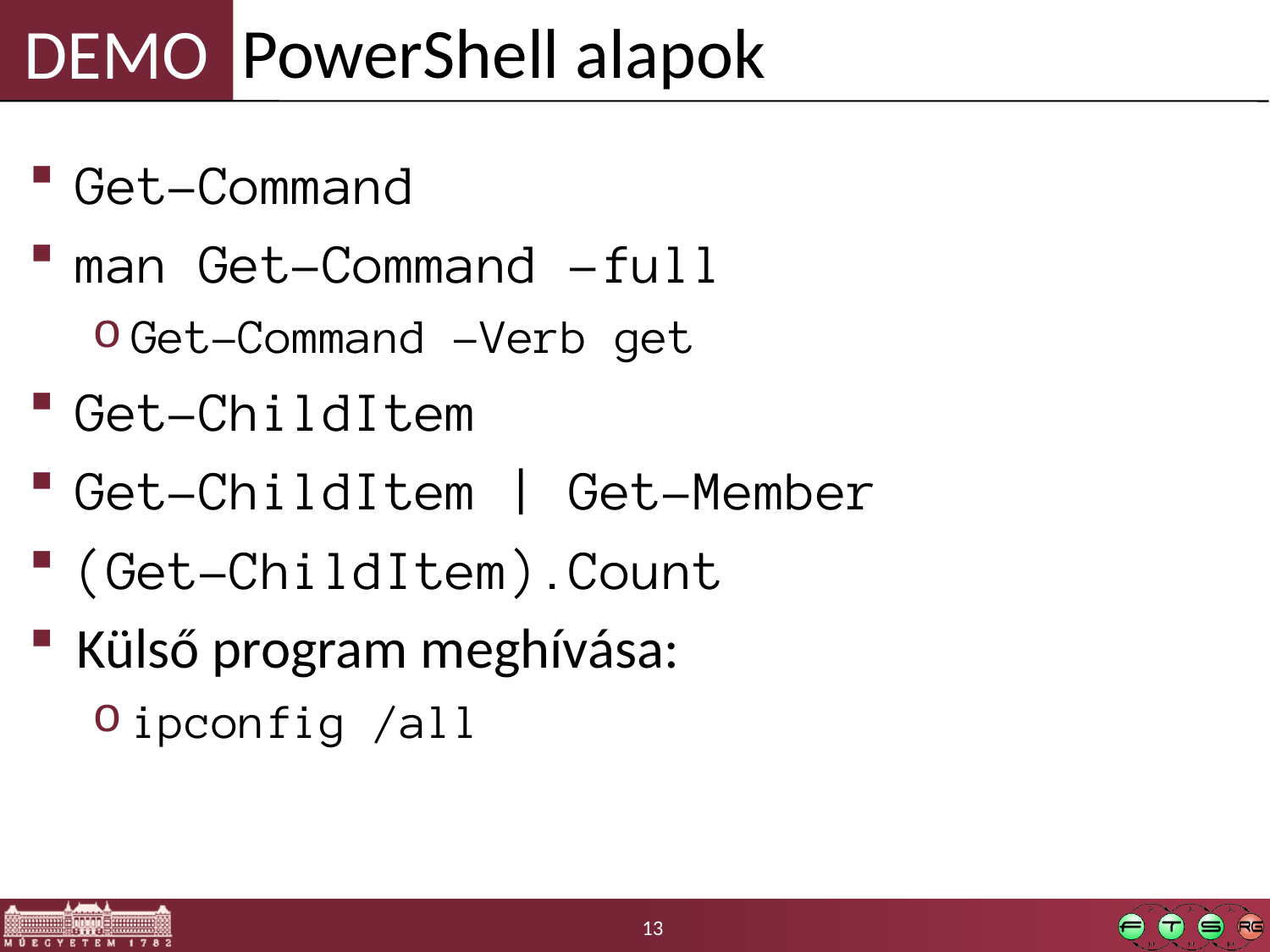

PowerShell alapok
Get-Command
man Get-Command -full
Get-Command -Verb get
Get-ChildItem
Get-ChildItem | Get-Member
(Get-ChildItem).Count
Külső program meghívása:
ipconfig /all

13